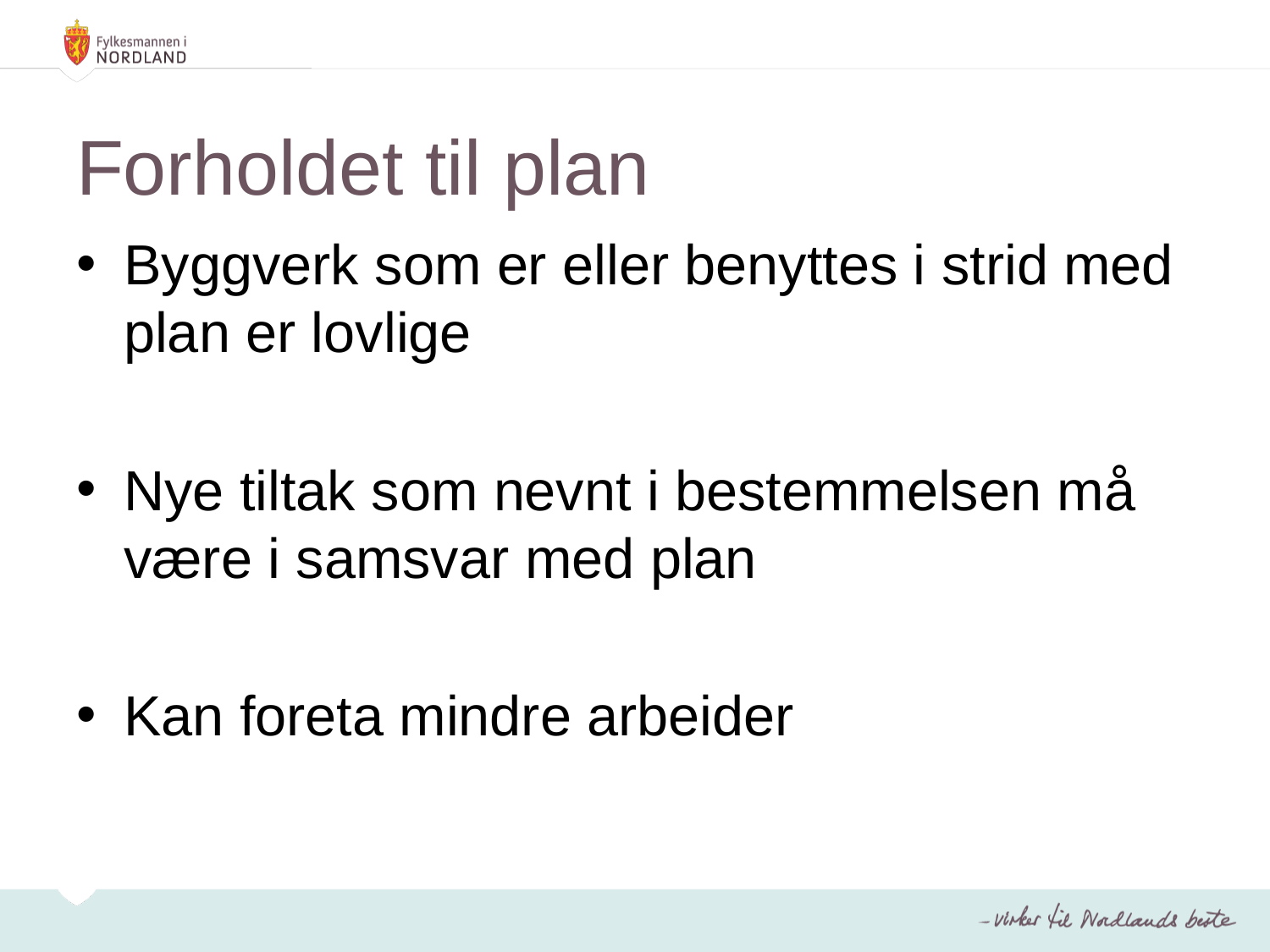

# Forholdet til plan
Byggverk som er eller benyttes i strid med plan er lovlige

Nye tiltak som nevnt i bestemmelsen må være i samsvar med plan

Kan foreta mindre arbeider